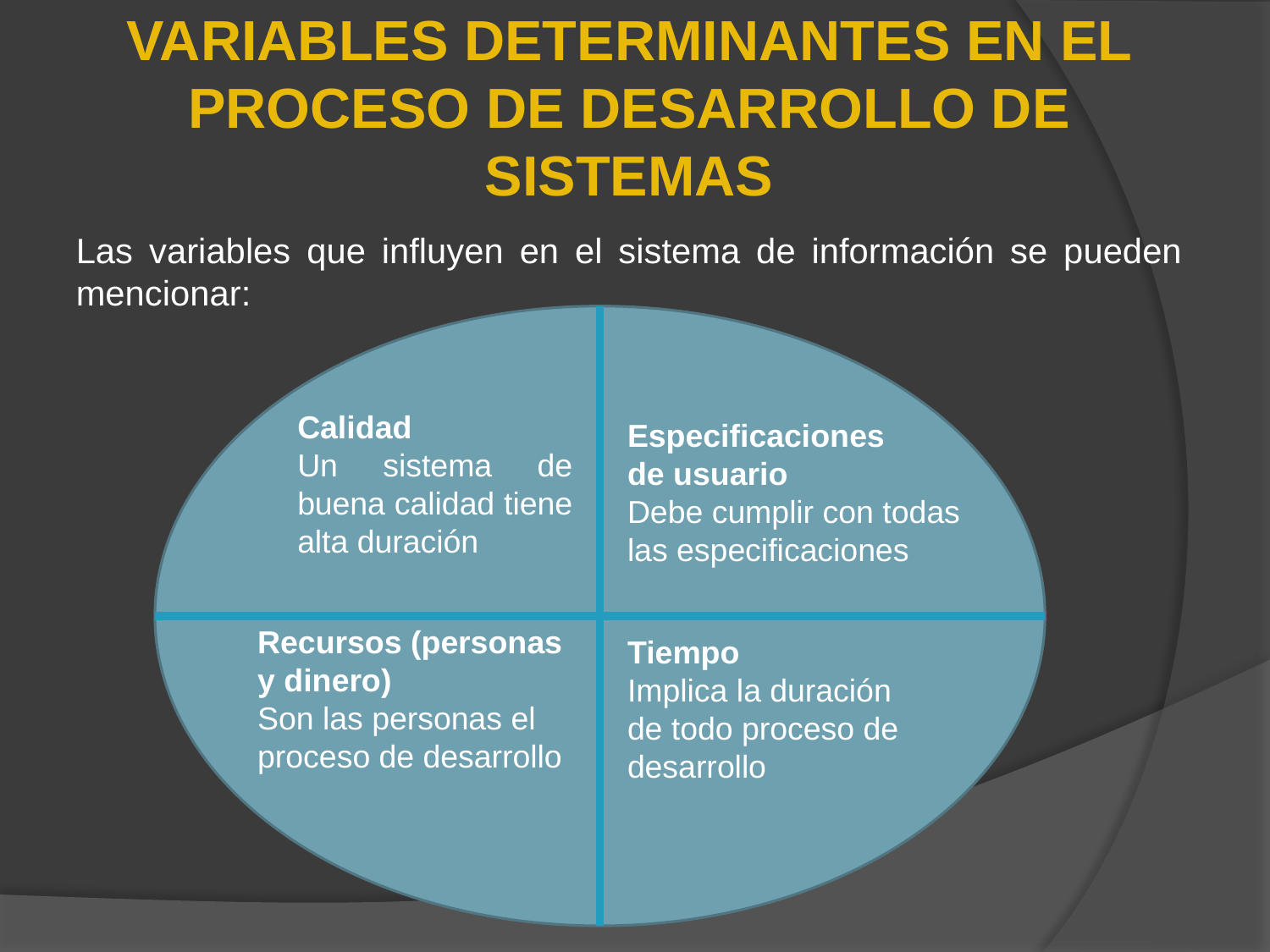

# VARIABLES DETERMINANTES EN EL PROCESO DE DESARROLLO DE SISTEMAS
Las variables que influyen en el sistema de información se pueden mencionar:

Calidad
Un sistema de buena calidad tiene alta duración

Especificaciones      de usuario
Debe cumplir con todas las especificaciones
Recursos (personas  y dinero)
Son las personas el proceso de desarrollo

Tiempo
Implica la duración de todo proceso de desarrollo